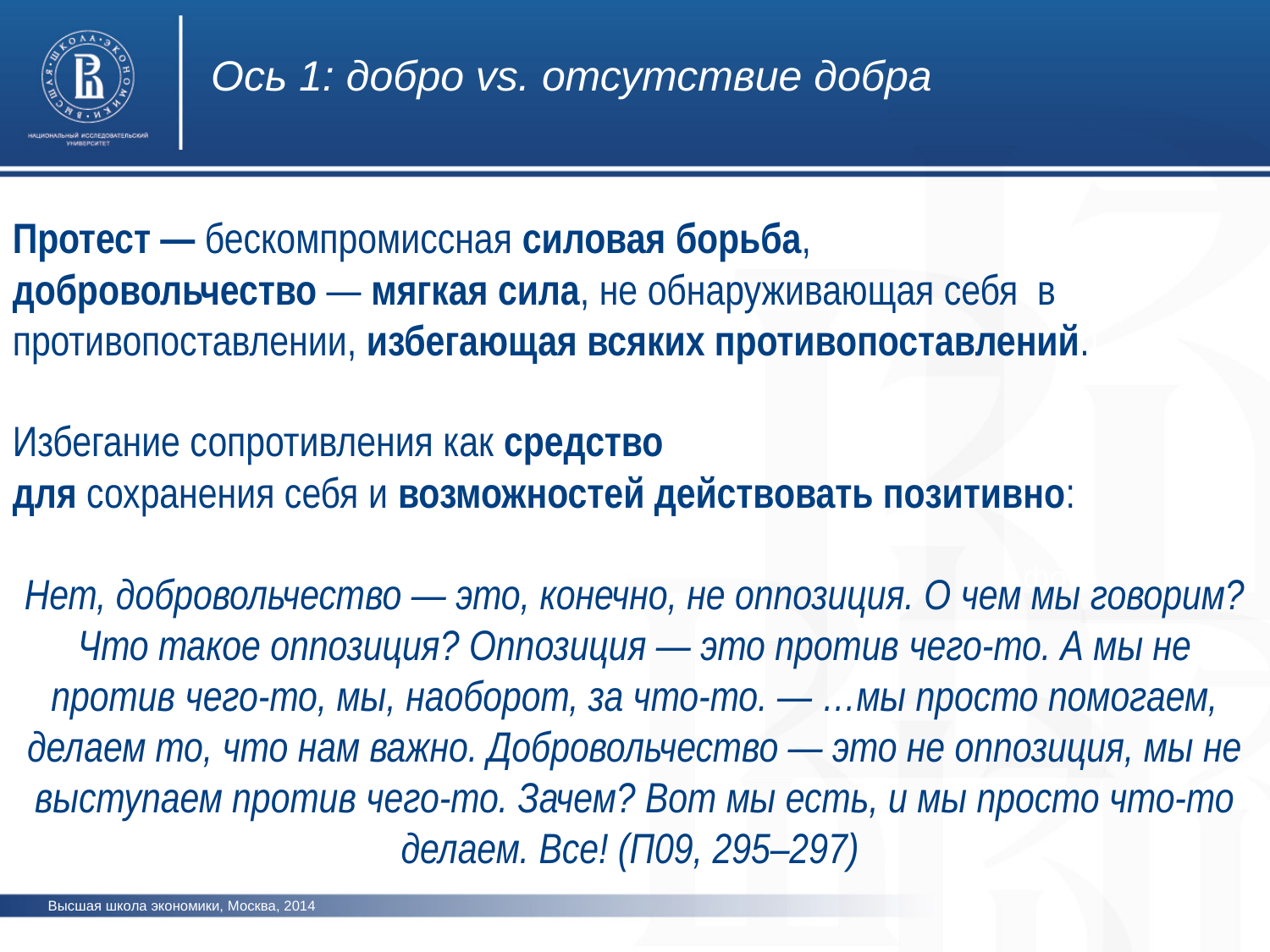

Ось 1: добро vs. отсутствие добра

Протест — бескомпромиссная силовая борьба,
добровольчество — мягкая сила, не обнаруживающая себя  в противопоставлении, избегающая всяких противопоставлений.

Избегание сопротивления как средство
для сохранения себя и возможностей действовать позитивно:

Нет, добровольчество — это, конечно, не оппозиция. О чем мы говорим? Что такое оппозиция? Оппозиция — это против чего-то. А мы не против чего-то, мы, наоборот, за что-то. — …мы просто помогаем, делаем то, что нам важно. Добровольчество — это не оппозиция, мы не выступаем против чего-то. Зачем? Вот мы есть, и мы просто что-то делаем. Все! (П09, 295–297)
фото
фото
фото
Высшая школа экономики, Москва, 2014